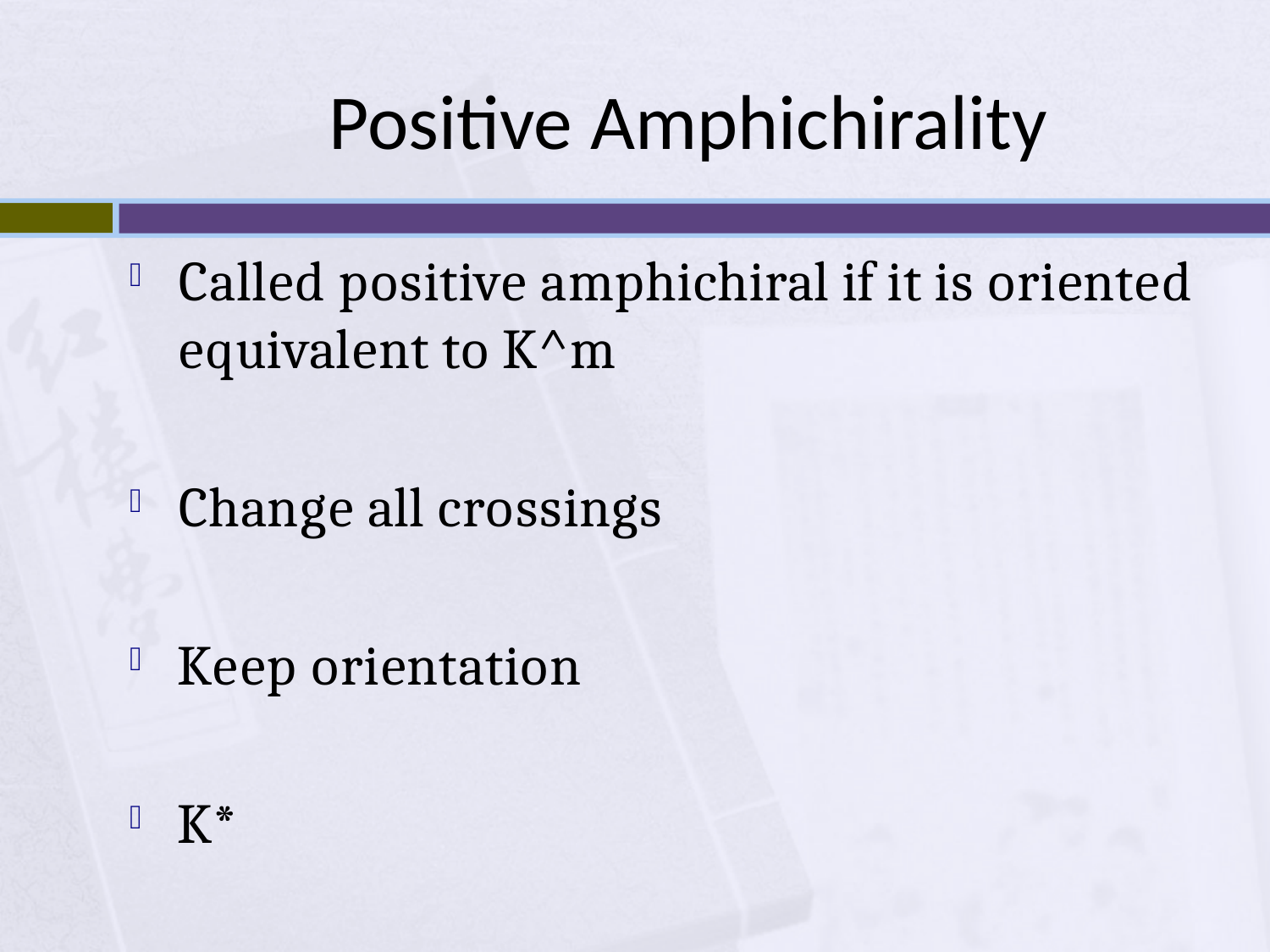

# Positive Amphichirality
Called positive amphichiral if it is oriented equivalent to K^m

Change all crossings

Keep orientation

K*